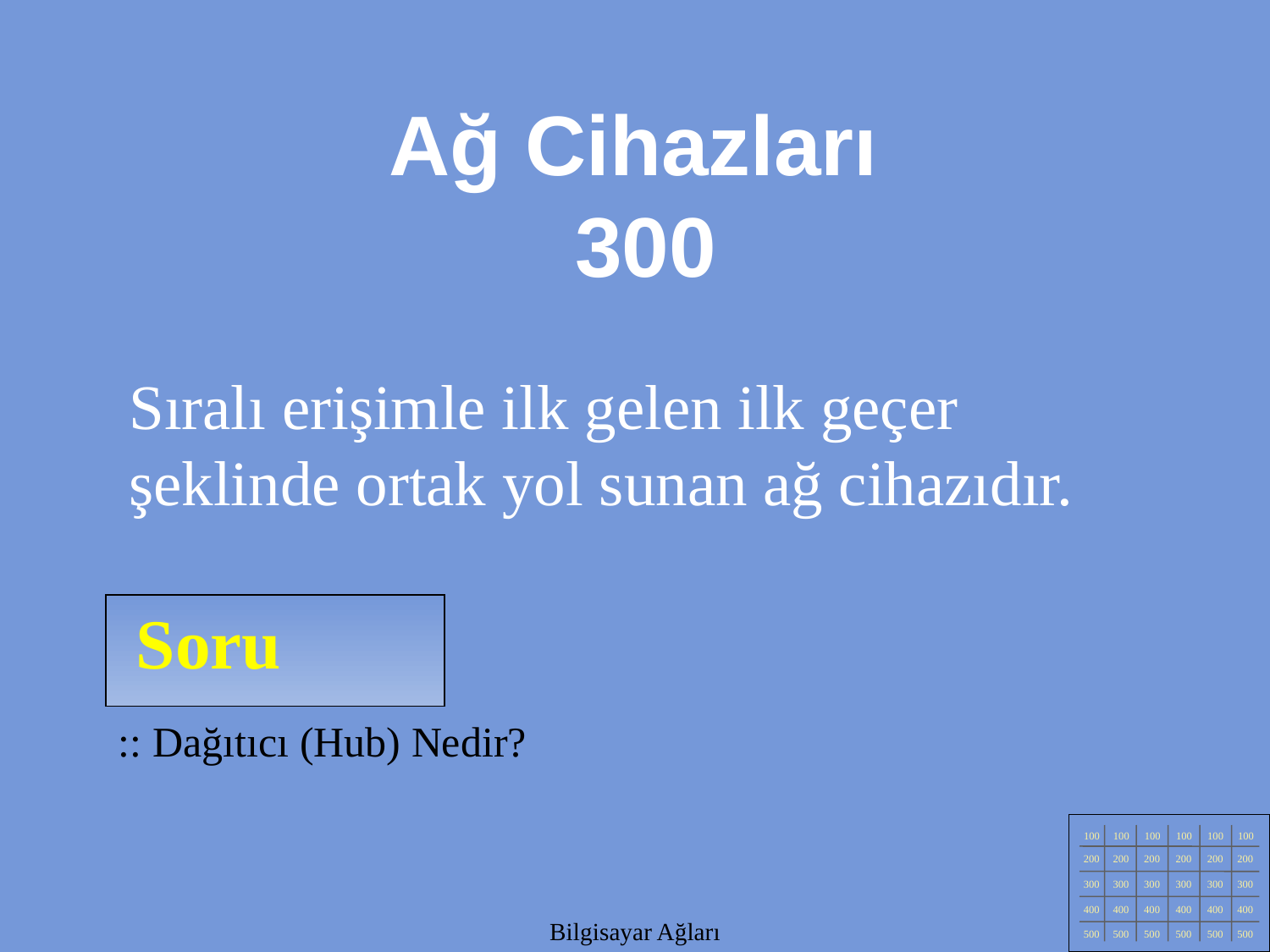

Ağ Cihazları
300
Sıralı erişimle ilk gelen ilk geçer şeklinde ortak yol sunan ağ cihazıdır.
Soru

:: Dağıtıcı (Hub) Nedir?

100
100
100
100
100
100

200
200
200
200
200
200

300
300
300
300
300
300

400
400
400
400
400
400

500
500
500
500
500
500

Bilgisayar Ağları
Bilgisayar Ağları